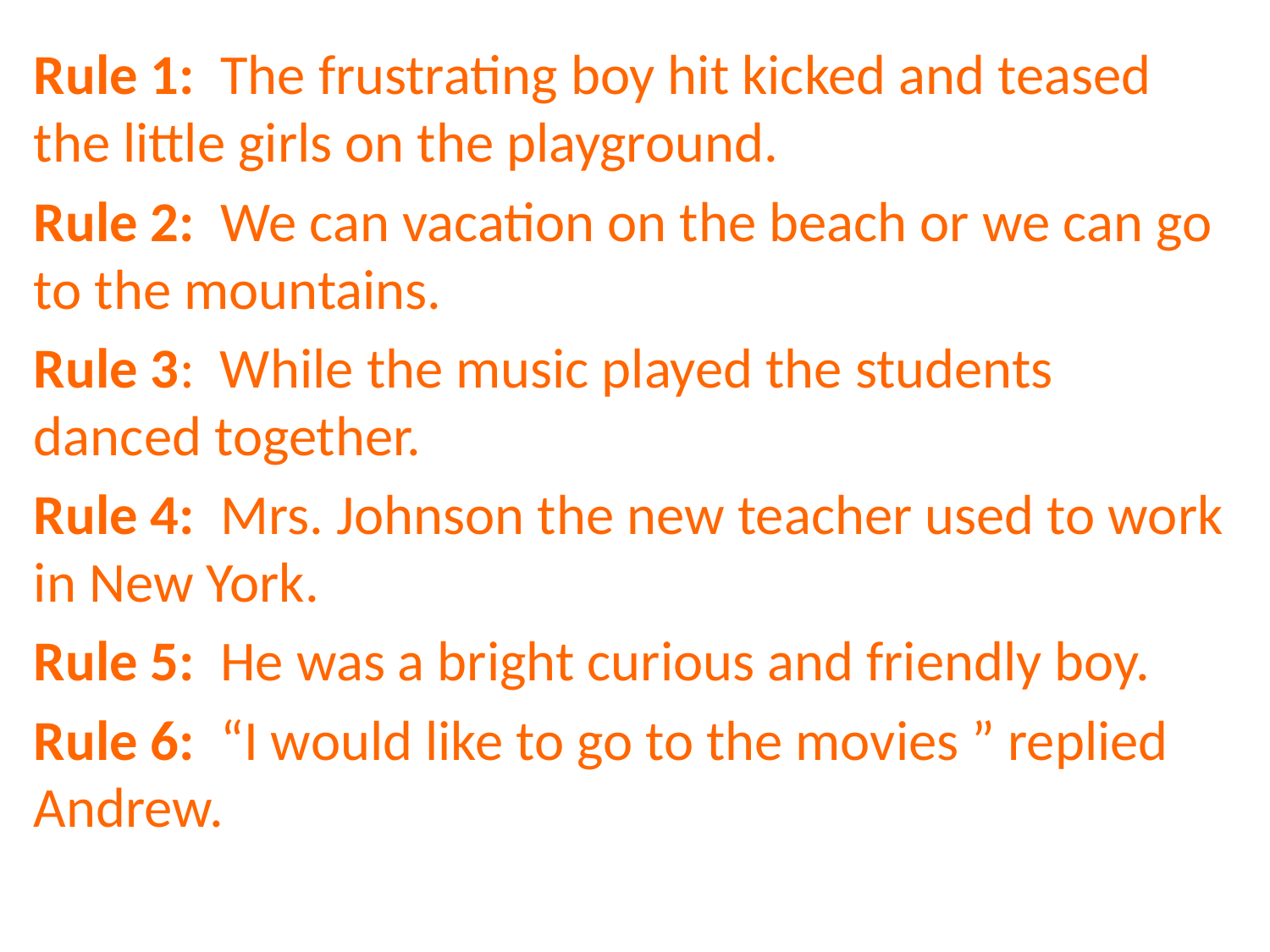

Rule 1:  The frustrating boy hit kicked and teased the little girls on the playground.
Rule 2:  We can vacation on the beach or we can go to the mountains.
Rule 3:  While the music played the students danced together.
Rule 4:  Mrs. Johnson the new teacher used to work in New York.
Rule 5:  He was a bright curious and friendly boy.
Rule 6:  “I would like to go to the movies ” replied Andrew.